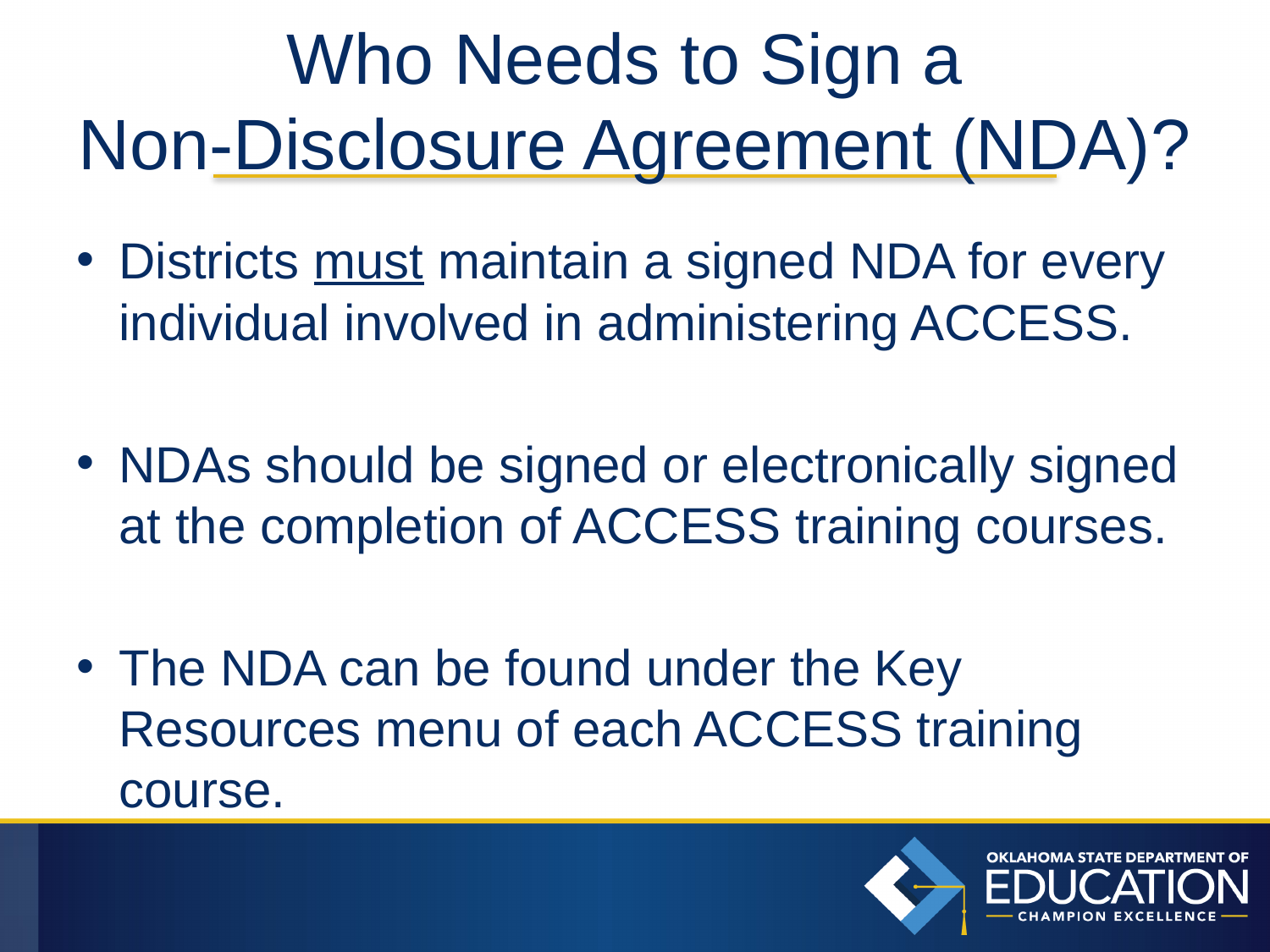

# Who Needs to Sign a Non-Disclosure Agreement (NDA)?
Districts must maintain a signed NDA for every individual involved in administering ACCESS.

NDAs should be signed or electronically signed at the completion of ACCESS training courses.

The NDA can be found under the Key Resources menu of each ACCESS training course.